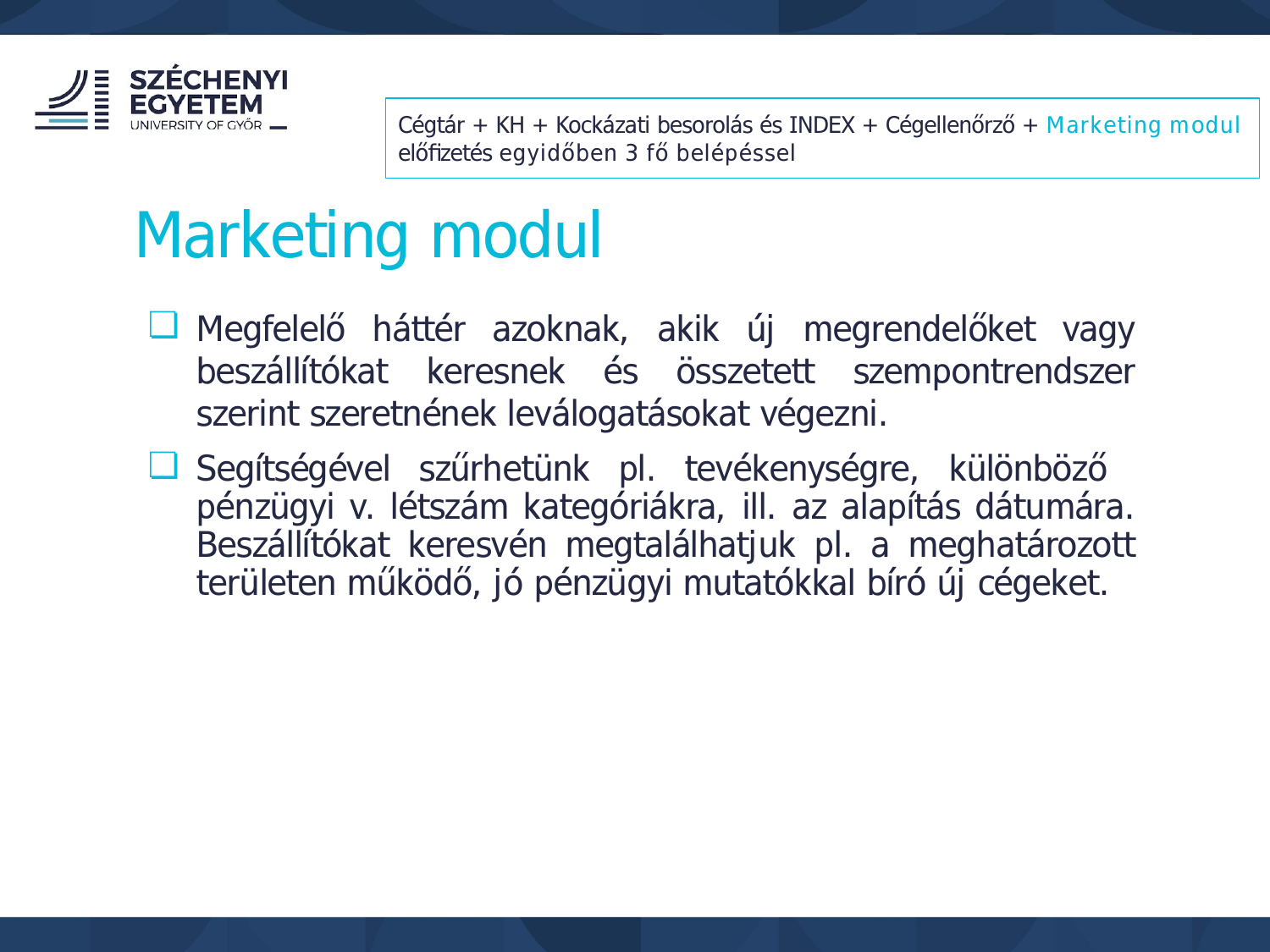

Cégtár + KH + Kockázati besorolás és INDEX + Cégellenőrző + Marketing modul előfizetés egyidőben 3 fő belépéssel
Marketing modul
Megfelelő háttér azoknak, akik új megrendelőket vagy beszállítókat keresnek és összetett szempontrendszer szerint szeretnének leválogatásokat végezni.
Segítségével szűrhetünk pl. tevékenységre, különböző  pénzügyi v. létszám kategóriákra, ill. az alapítás dátumára. Beszállítókat keresvén megtalálhatjuk pl. a meghatározott területen működő, jó pénzügyi mutatókkal bíró új cégeket.